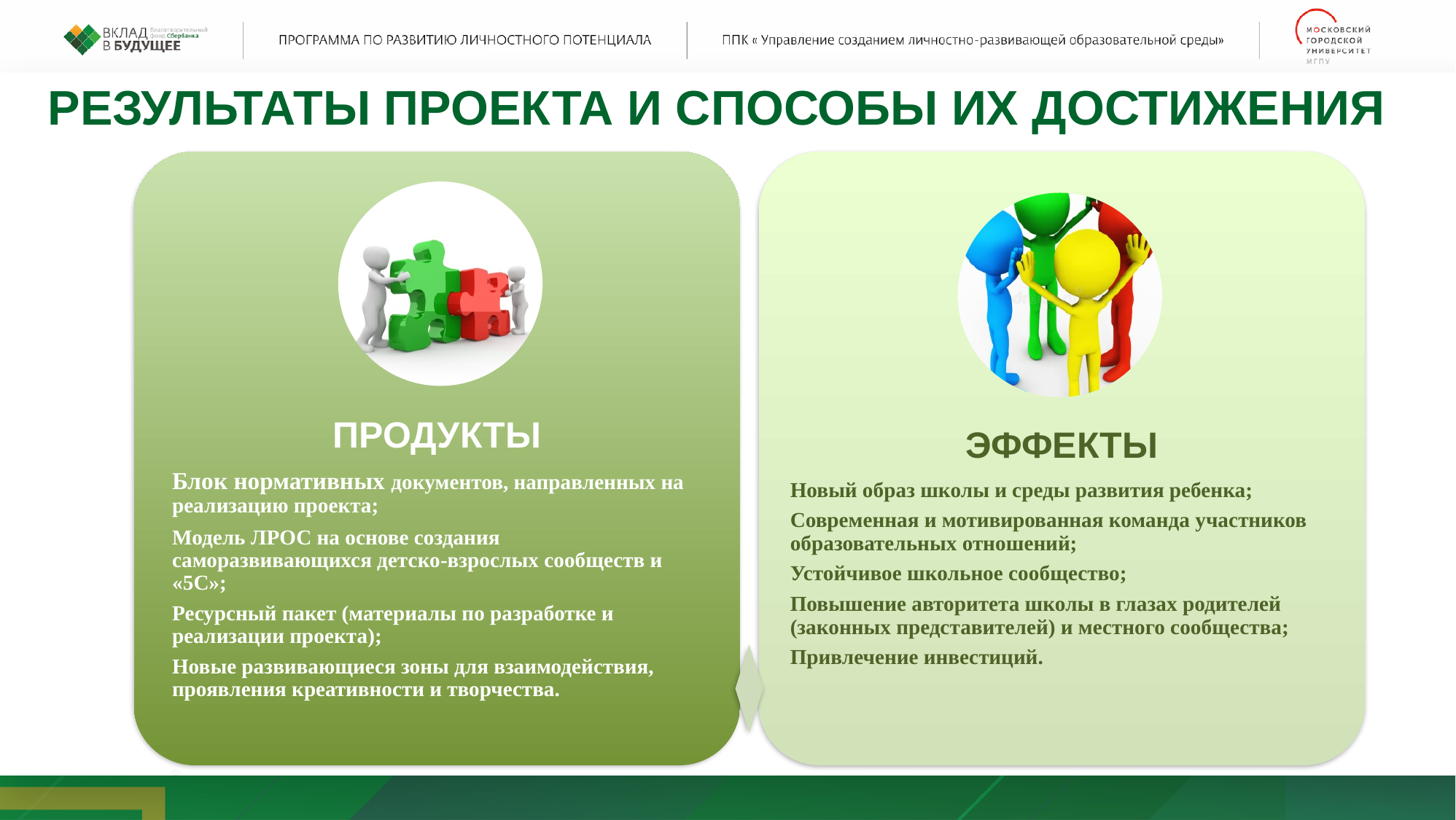

Результаты проекта и Способы их ДОСТИЖЕНИЯ

ПРОДУКТЫ
Блок нормативных документов, направленных на реализацию проекта;
Модель ЛРОС на основе создания саморазвивающихся детско-взрослых сообществ и «5С»;
Ресурсный пакет (материалы по разработке и реализации проекта);
Новые развивающиеся зоны для взаимодействия, проявления креативности и творчества.

-

ЭФФЕКТЫ
Новый образ школы и среды развития ребенка;
Современная и мотивированная команда участников образовательных отношений;
Устойчивое школьное сообщество;
Повышение авторитета школы в глазах родителей (законных представителей) и местного сообщества;
Привлечение инвестиций.

-